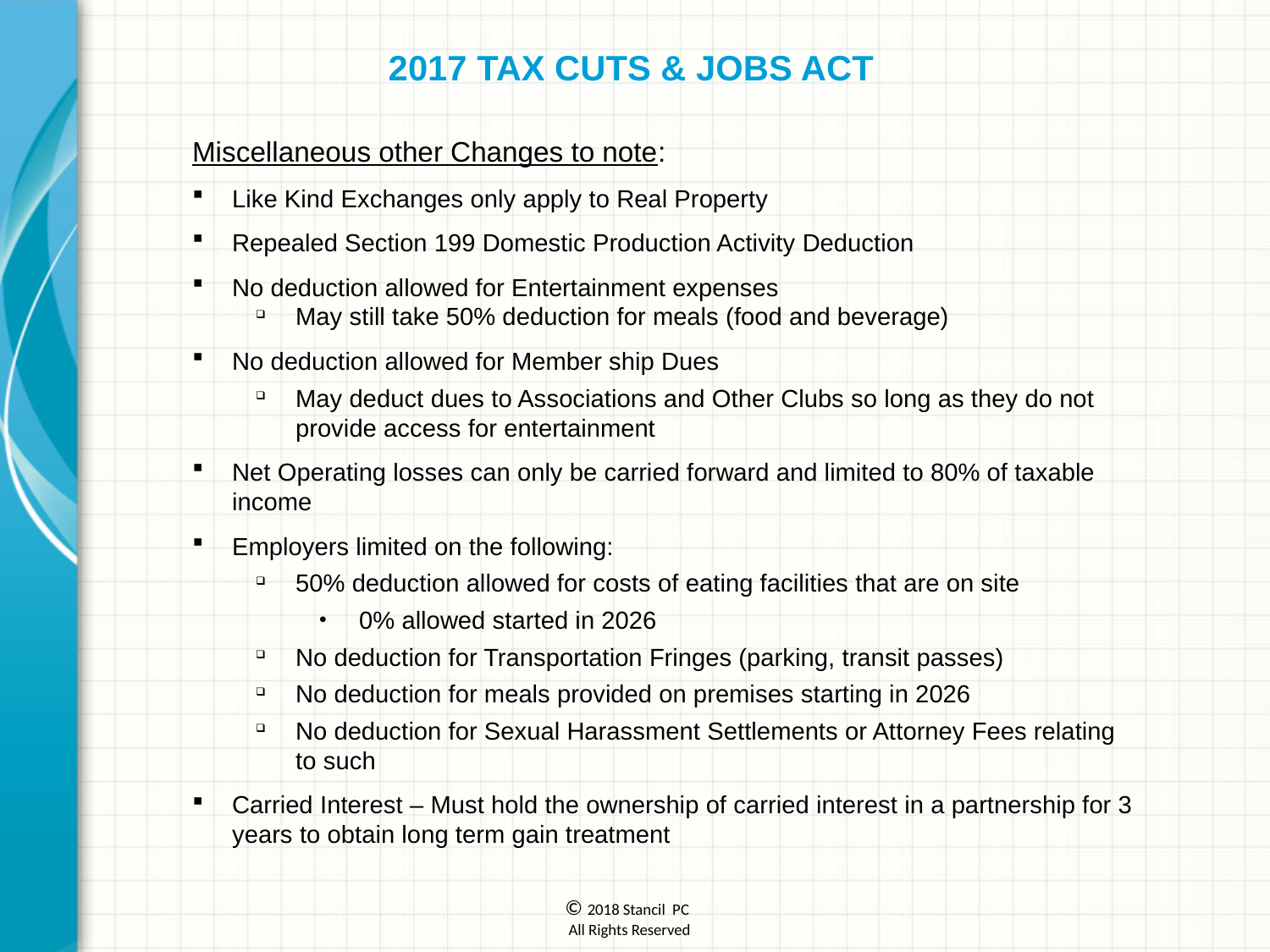

2017 Tax Cuts & Jobs Act
Miscellaneous other Changes to note:

Like Kind Exchanges only apply to Real Property

Repealed Section 199 Domestic Production Activity Deduction

No deduction allowed for Entertainment expenses
May still take 50% deduction for meals (food and beverage)

No deduction allowed for Member ship Dues

May deduct dues to Associations and Other Clubs so long as they do not provide access for entertainment

Net Operating losses can only be carried forward and limited to 80% of taxable income

Employers limited on the following:

50% deduction allowed for costs of eating facilities that are on site

0% allowed started in 2026

No deduction for Transportation Fringes (parking, transit passes)

No deduction for meals provided on premises starting in 2026

No deduction for Sexual Harassment Settlements or Attorney Fees relating to such

Carried Interest – Must hold the ownership of carried interest in a partnership for 3 years to obtain long term gain treatment

© 2018 Stancil  PC
 All Rights Reserved